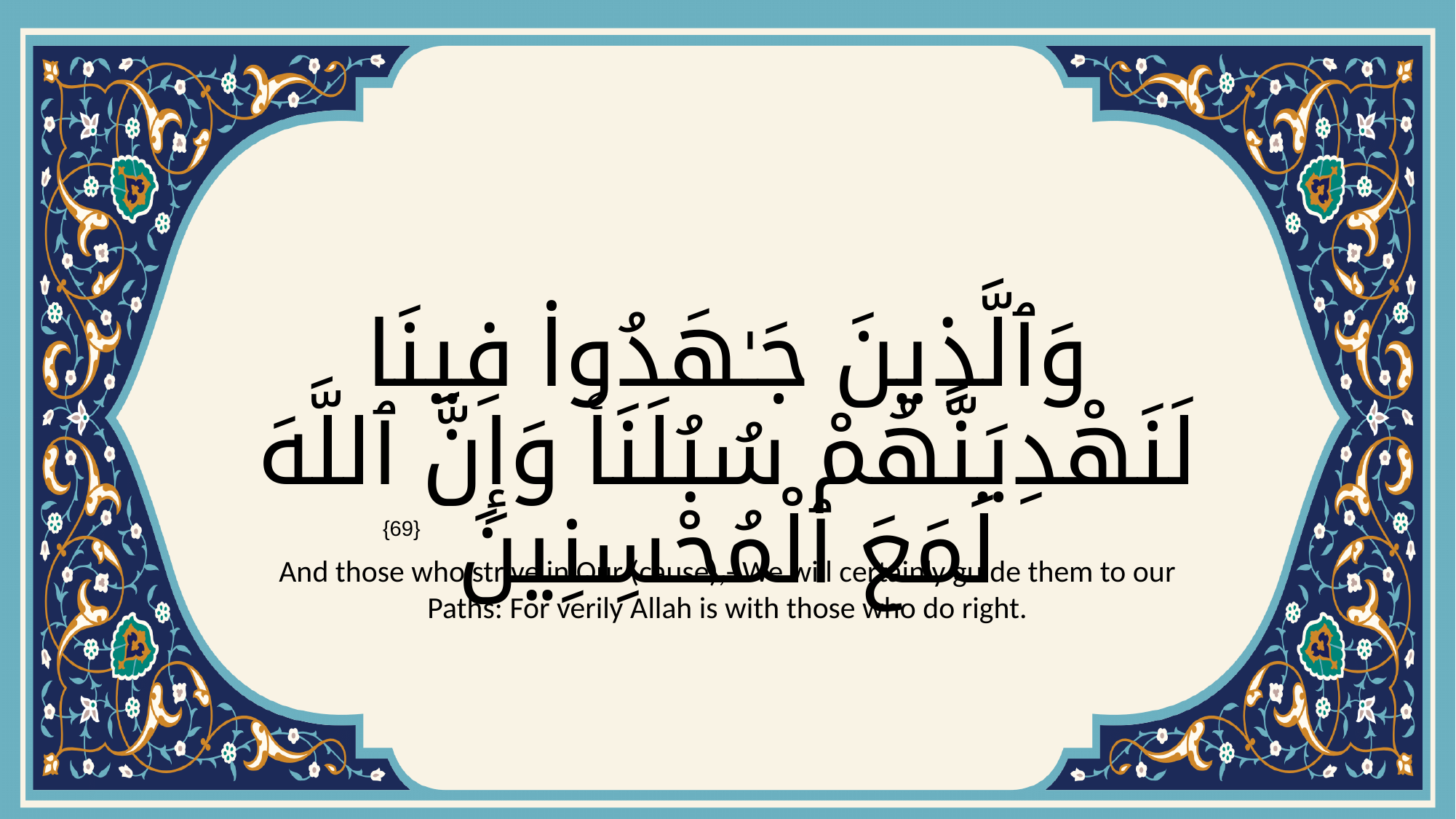

# وَٱلَّذِينَ جَـٰهَدُوا۟ فِينَا لَنَهْدِيَنَّهُمْ سُبُلَنَاۚ وَإِنَّ ٱللَّهَ لَمَعَ ٱلْمُحْسِنِينَ
{69}
And those who strive in Our (cause),- We will certainly guide them to our Paths: For verily Allah is with those who do right.